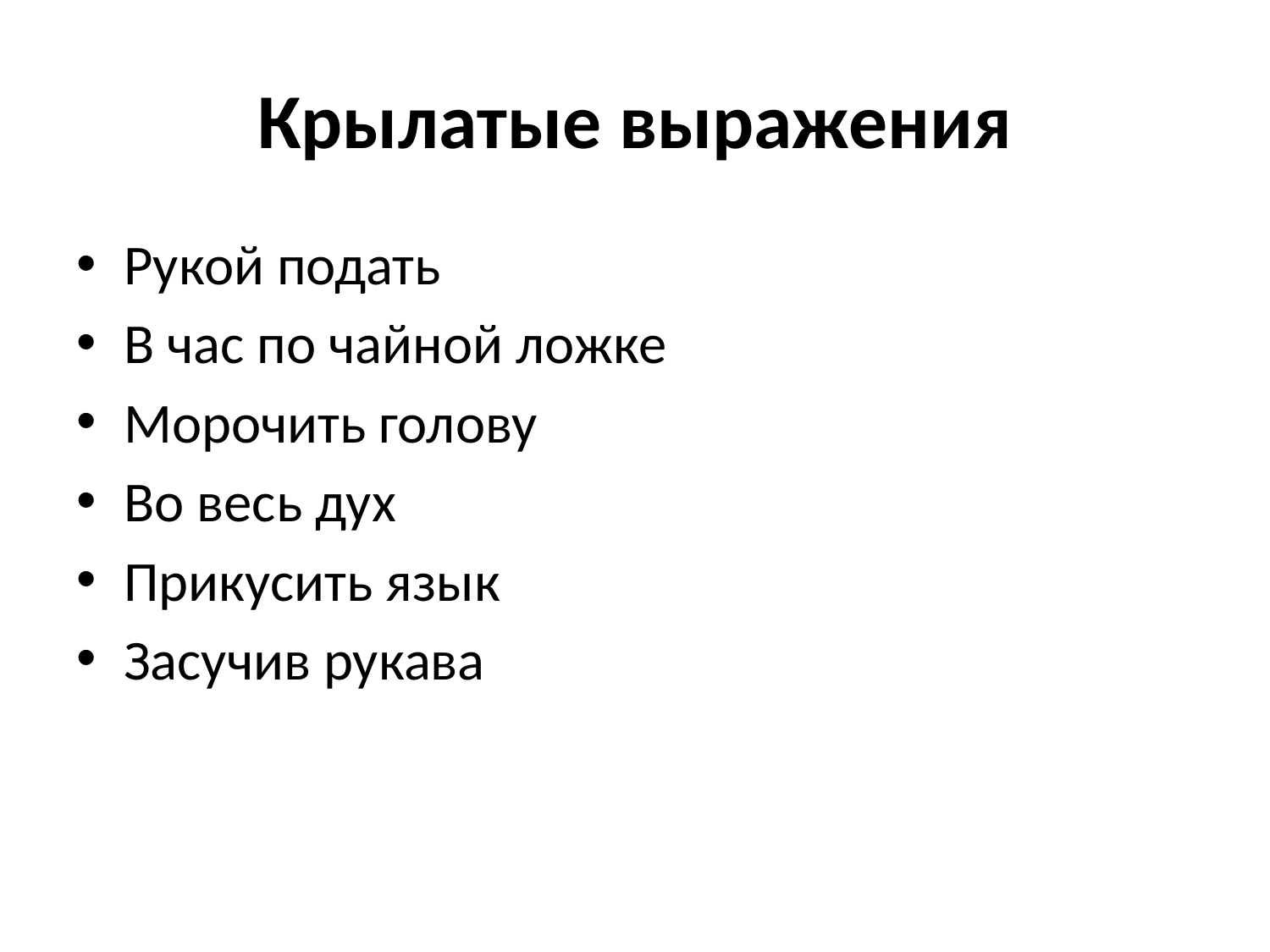

# Крылатые выражения
Рукой подать
В час по чайной ложке
Морочить голову
Во весь дух
Прикусить язык
Засучив рукава